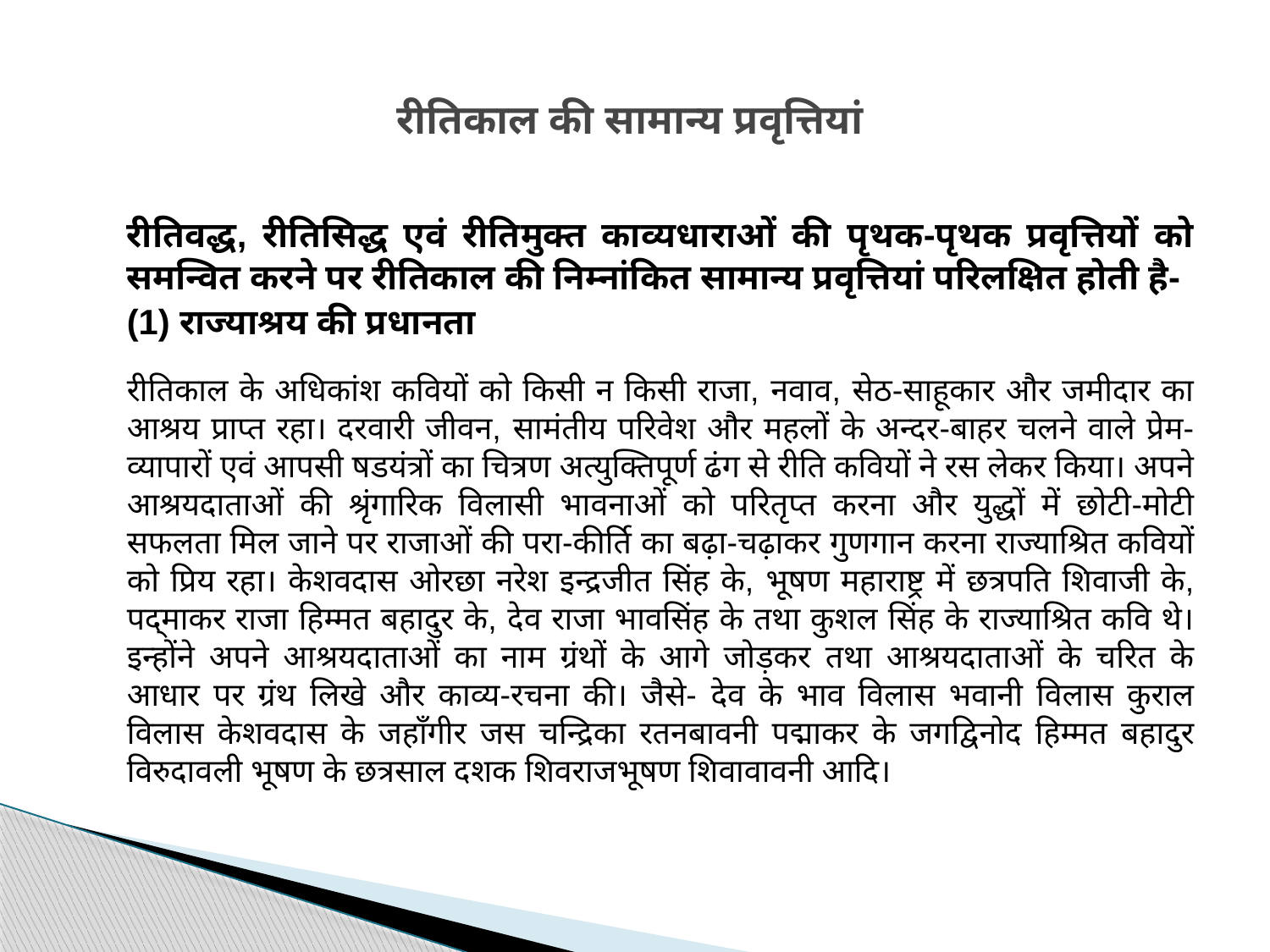

# रीतिकाल की सामान्य प्रवृत्तियां
	रीतिवद्ध, रीतिसिद्ध एवं रीतिमुक्त काव्यधाराओं की पृथक-पृथक प्रवृत्तियों को समन्वित करने पर रीतिकाल की निम्नांकित सामान्य प्रवृत्तियां परिलक्षित होती है-
	(1) राज्याश्रय की प्रधानता

	रीतिकाल के अधिकांश कवियों को किसी न किसी राजा, नवाव, सेठ-साहू‌कार और जमीदार का आश्रय प्राप्त रहा। दरवारी जीवन, सामंतीय परिवेश और महलों के अन्दर-बाहर चलने वाले प्रेम-व्यापारों एवं आपसी षडयंत्रों का चित्रण अत्युक्तिपूर्ण ढंग से रीति कवियों ने रस लेकर किया। अपने आश्रयदाताओं की श्रृंगारिक विलासी भावनाओं को परितृप्त करना और युद्धों में छोटी-मोटी सफलता मिल जाने पर राजाओं की परा-कीर्ति का बढ़ा-चढ़ाकर गुणगान करना राज्याश्रित कवियों को प्रिय रहा। केशवदास ओरछा नरेश इन्द्रजीत सिंह के, भूषण महाराष्ट्र में छत्रपति शिवाजी के, पद्‌माकर राजा हिम्मत बहादुर के, देव राजा भावसिंह के तथा कुशल सिंह के राज्याश्रित कवि थे। इन्होंने अपने आश्रयदाताओं का नाम ग्रंथों के आगे जोड़कर तथा आश्रयदाताओं के चरित के आधार पर ग्रंथ लिखे और काव्य-रचना की। जैसे- देव के भाव विलास भवानी विलास कुराल विलास केशवदास के जहाँगीर जस चन्द्रिका रतनबावनी प‌द्माकर के जगद्विनोद हिम्मत बहादुर विरुदावली भूषण के छत्रसाल दशक शिवराजभूषण शिवावावनी आदि।